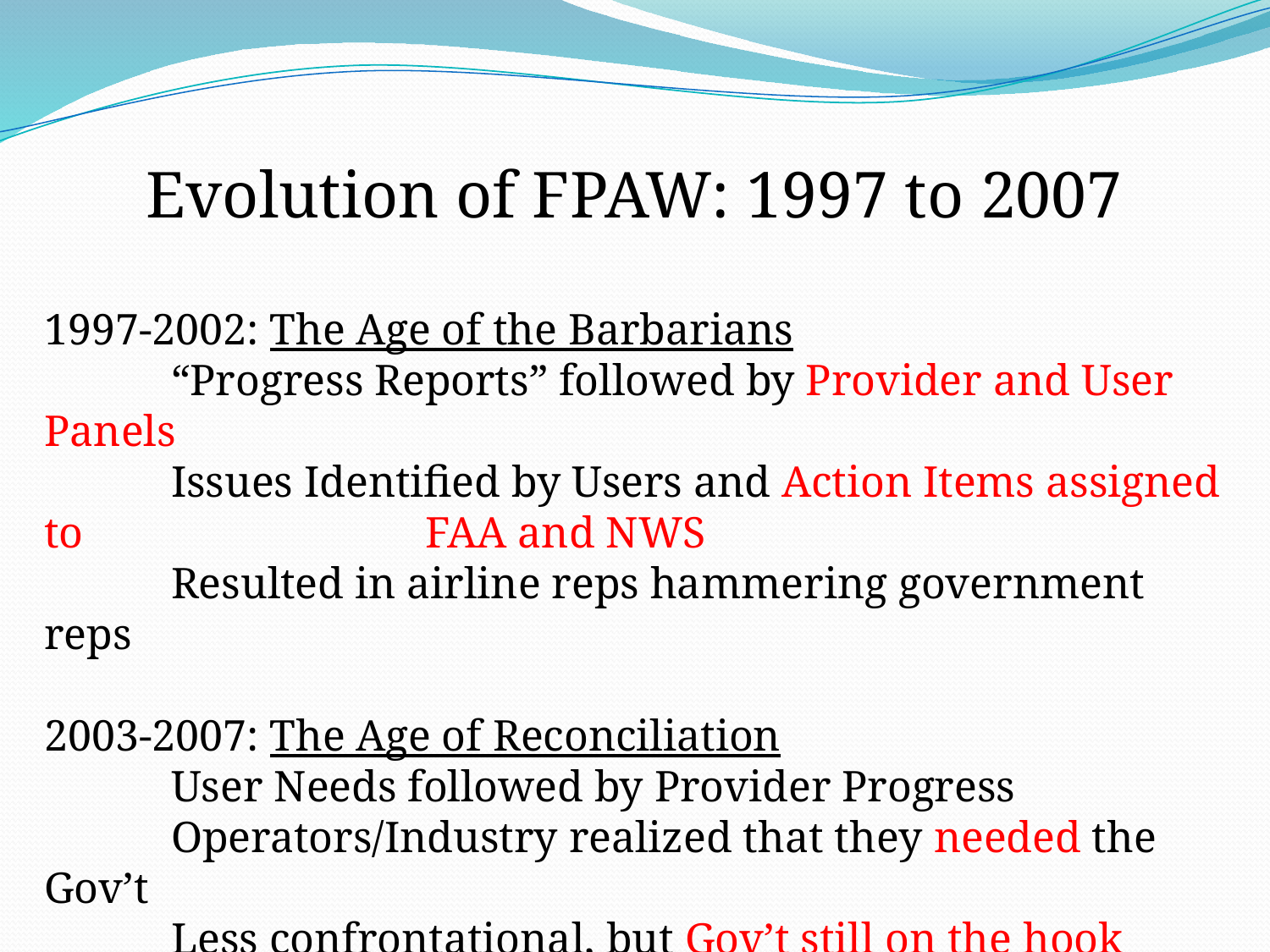

Evolution of FPAW: 1997 to 2007
1997-2002: The Age of the Barbarians
	“Progress Reports” followed by Provider and User Panels
	Issues Identified by Users and Action Items assigned to 			FAA and NWS
	Resulted in airline reps hammering government reps

2003-2007: The Age of Reconciliation
	User Needs followed by Provider Progress
	Operators/Industry realized that they needed the Gov’t
	Less confrontational, but Gov’t still on the hook
	Vision meetings began in 2005